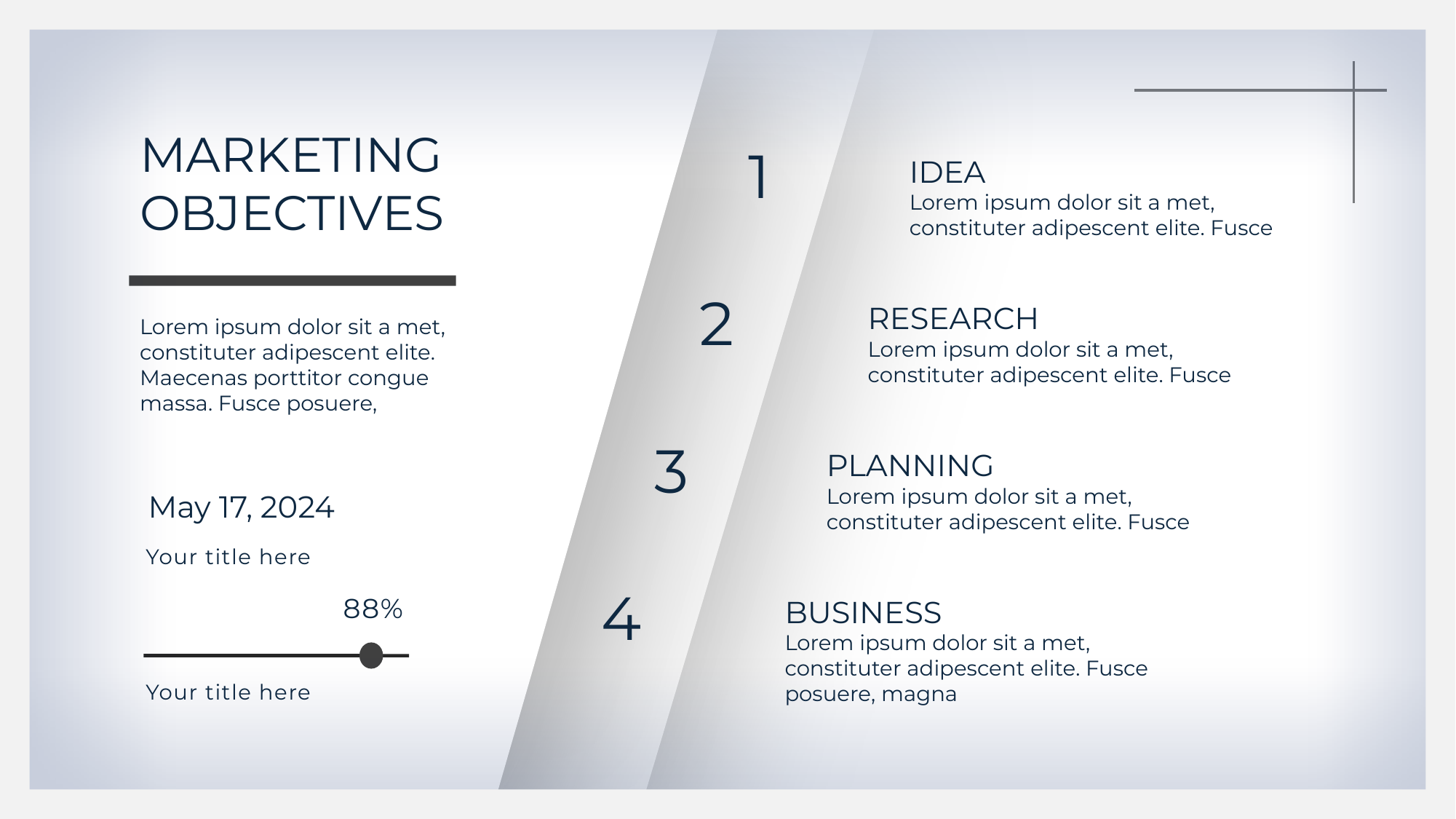

MARKETING
OBJECTIVES

Lorem ipsum dolor sit a met, constituter adipescent elite. Maecenas porttitor congue massa. Fusce posuere,
May 17, 2024
Your title here
88%

Your title here

1
2
3
4
IDEA
Lorem ipsum dolor sit a met, constituter adipescent elite. Fusce
RESEARCH
Lorem ipsum dolor sit a met, constituter adipescent elite. Fusce
PLANNING
Lorem ipsum dolor sit a met, constituter adipescent elite. Fusce
BUSINESS
Lorem ipsum dolor sit a met, constituter adipescent elite. Fusce posuere, magna